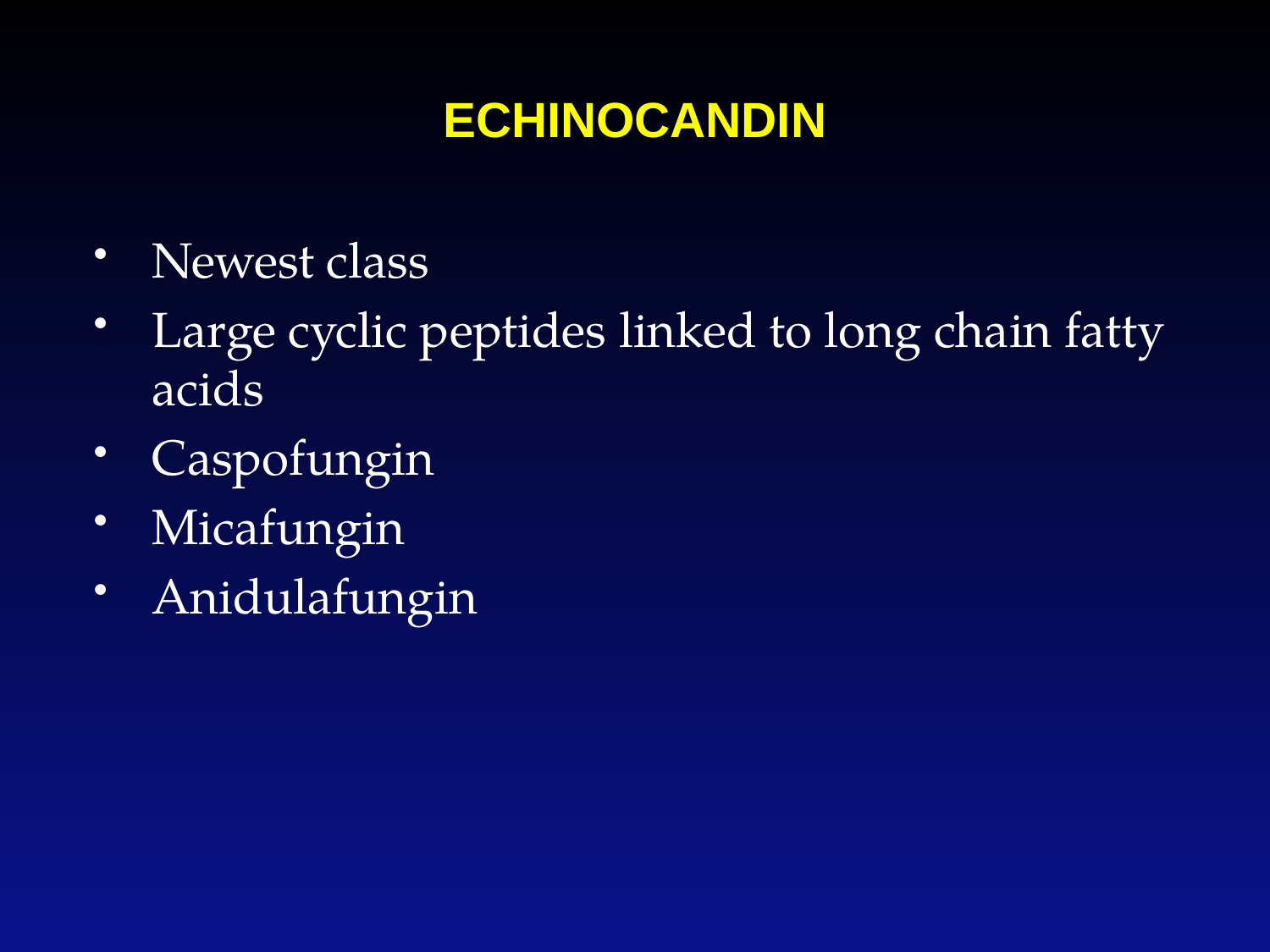

# ECHINOCANDIN
Newest class
Large cyclic peptides linked to long chain fatty acids
Caspofungin
Micafungin
Anidulafungin